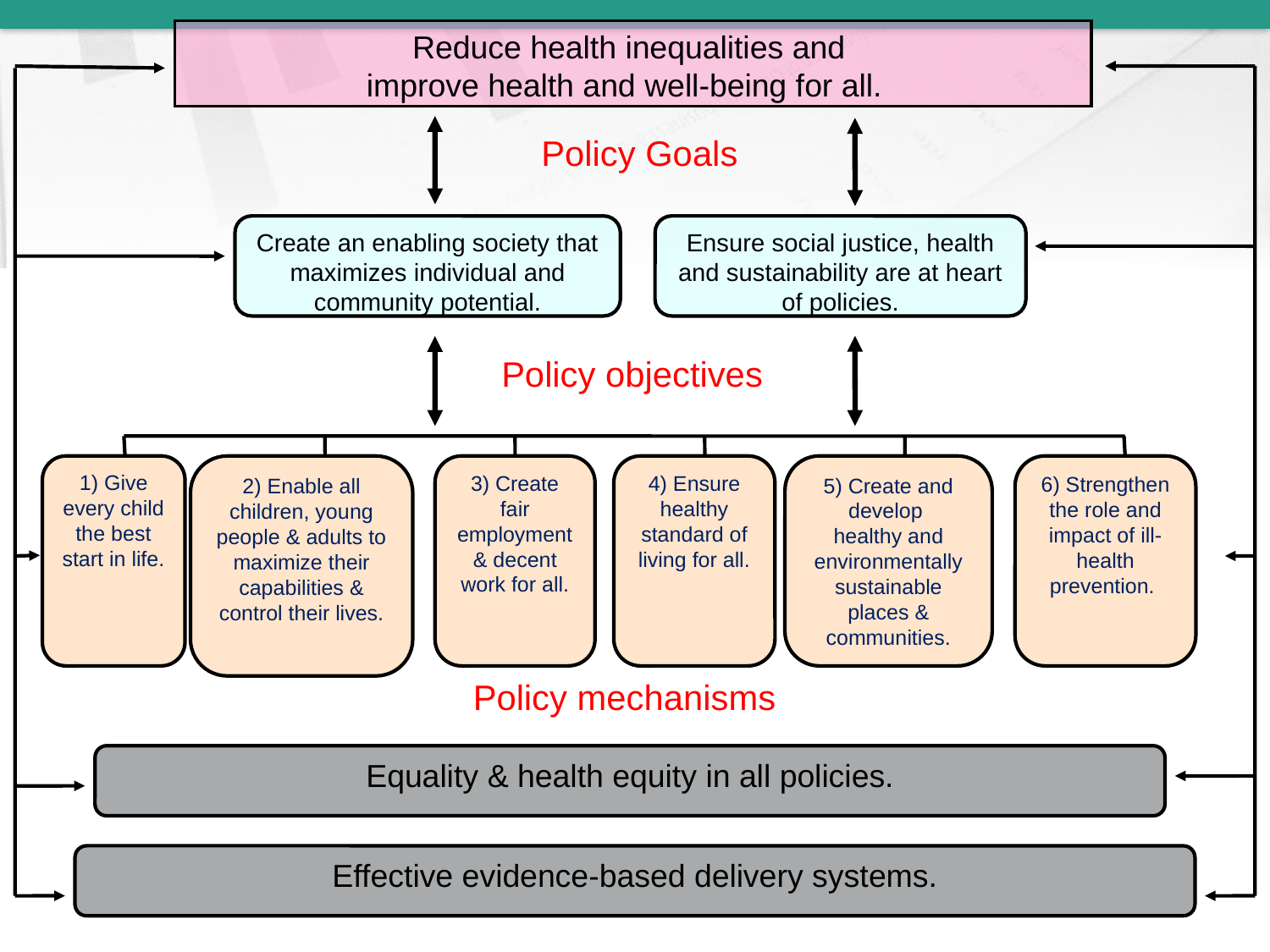

Reduce health inequalities and
improve health and well-being for all.

Policy Goals
Create an enabling society that maximizes individual and community potential.
Ensure social justice, health
and sustainability are at heart of policies.

Policy objectives

1) Give every child the best start in life.
2) Enable all children, young people & adults to maximize their capabilities & control their lives.
3) Create fair employment & decent work for all.
4) Ensure healthy standard of living for all.

5) Create and develop
healthy and environmentally sustainable places & communities.
6) Strengthen the role and impact of ill-health prevention.

Policy mechanisms
Equality & health equity in all policies.

Effective evidence-based delivery systems.